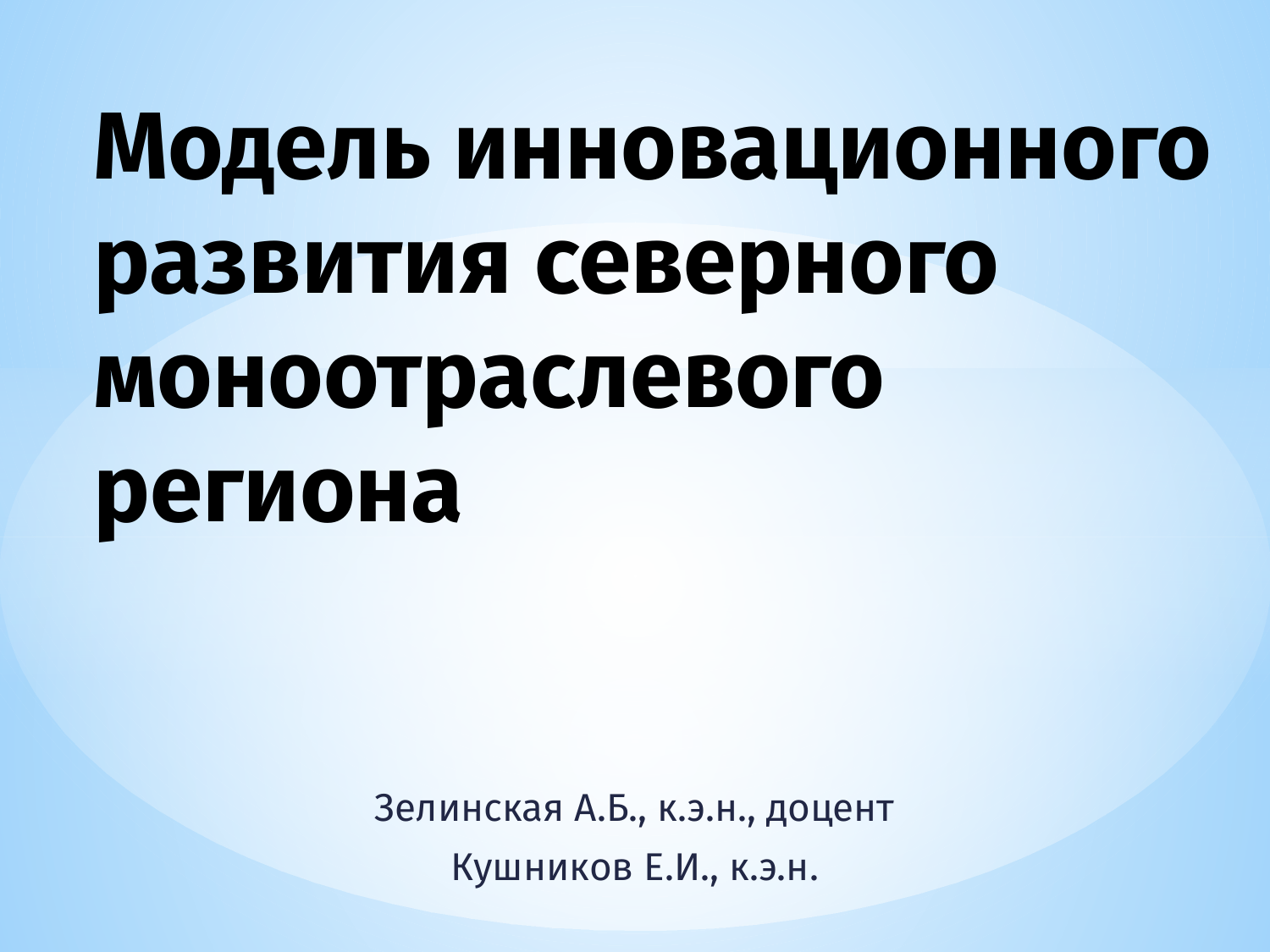

# Модель инновационного развития северного моноотраслевого региона
Зелинская А.Б., к.э.н., доцент
Кушников Е.И., к.э.н.